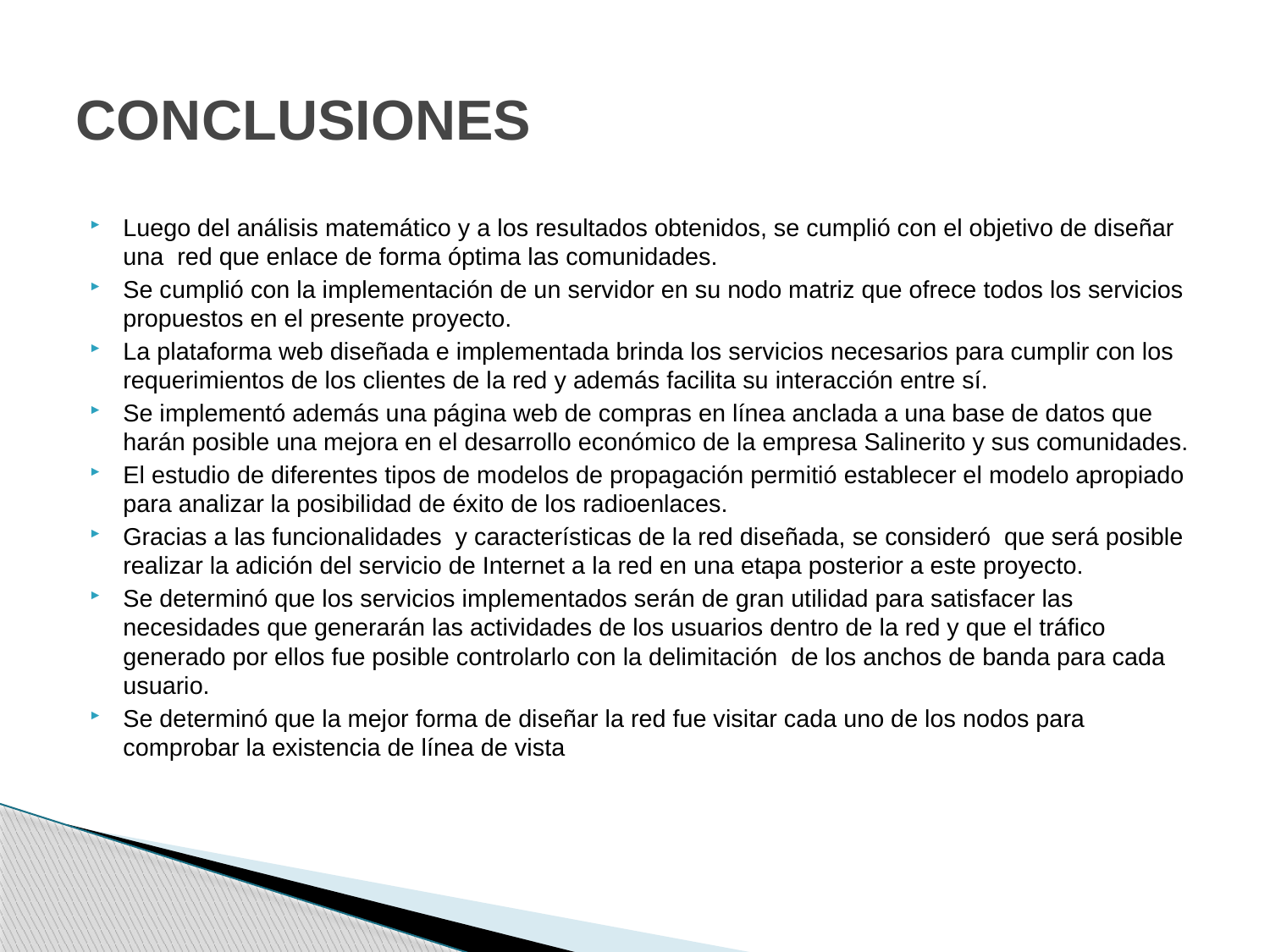

# CONCLUSIONES
Luego del análisis matemático y a los resultados obtenidos, se cumplió con el objetivo de diseñar una  red que enlace de forma óptima las comunidades.
Se cumplió con la implementación de un servidor en su nodo matriz que ofrece todos los servicios propuestos en el presente proyecto.
La plataforma web diseñada e implementada brinda los servicios necesarios para cumplir con los requerimientos de los clientes de la red y además facilita su interacción entre sí.
Se implementó además una página web de compras en línea anclada a una base de datos que harán posible una mejora en el desarrollo económico de la empresa Salinerito y sus comunidades.
El estudio de diferentes tipos de modelos de propagación permitió establecer el modelo apropiado para analizar la posibilidad de éxito de los radioenlaces.
Gracias a las funcionalidades  y características de la red diseñada, se consideró  que será posible  realizar la adición del servicio de Internet a la red en una etapa posterior a este proyecto.
Se determinó que los servicios implementados serán de gran utilidad para satisfacer las necesidades que generarán las actividades de los usuarios dentro de la red y que el tráfico generado por ellos fue posible controlarlo con la delimitación  de los anchos de banda para cada usuario.
Se determinó que la mejor forma de diseñar la red fue visitar cada uno de los nodos para comprobar la existencia de línea de vista